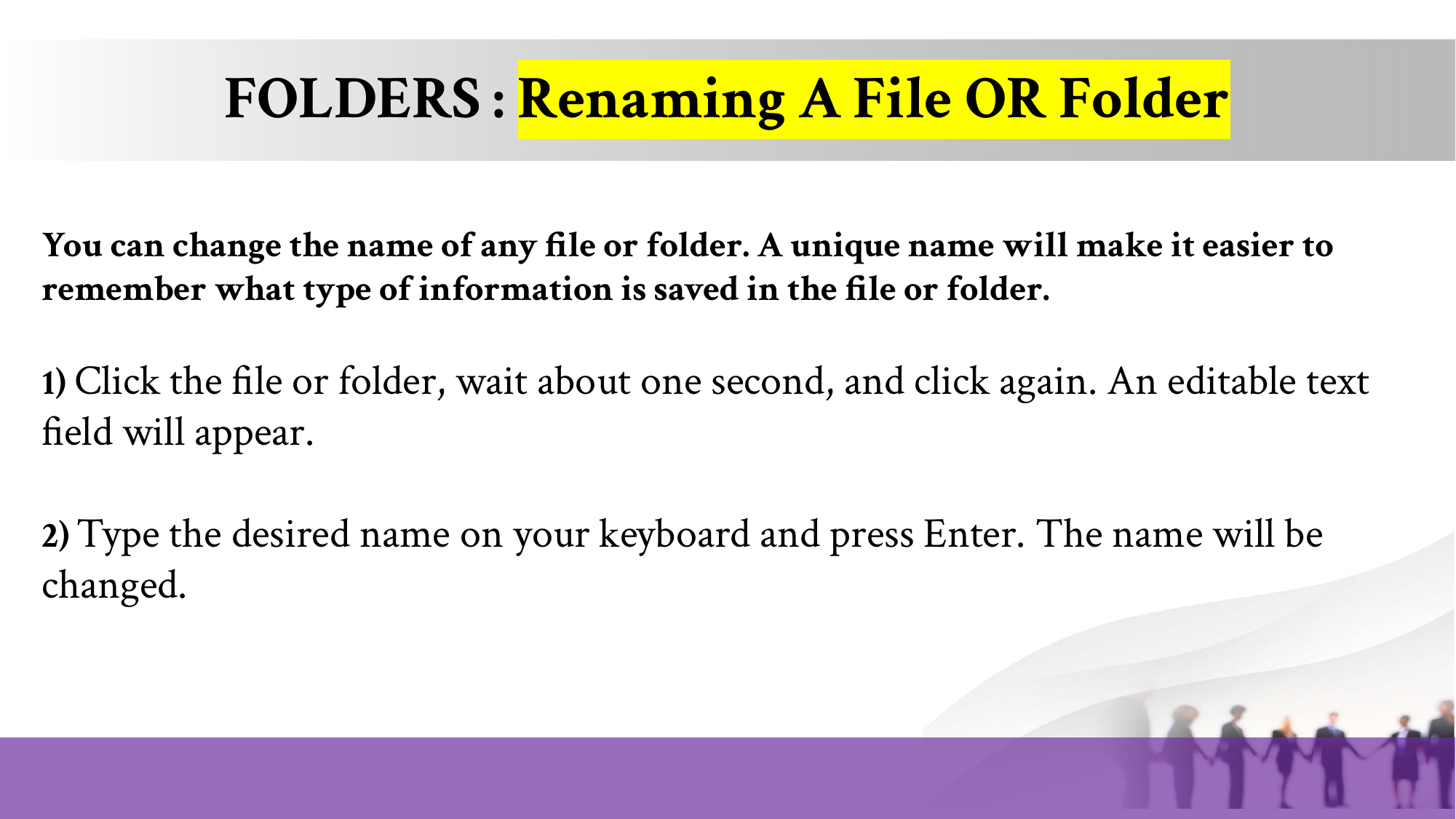

# FOLDERS : Renaming A File OR Folder

You can change the name of any file or folder. A unique name will make it easier to remember what type of information is saved in the file or folder.

1) Click the file or folder, wait about one second, and click again. An editable text field will appear.

2) Type the desired name on your keyboard and press Enter. The name will be changed.

63